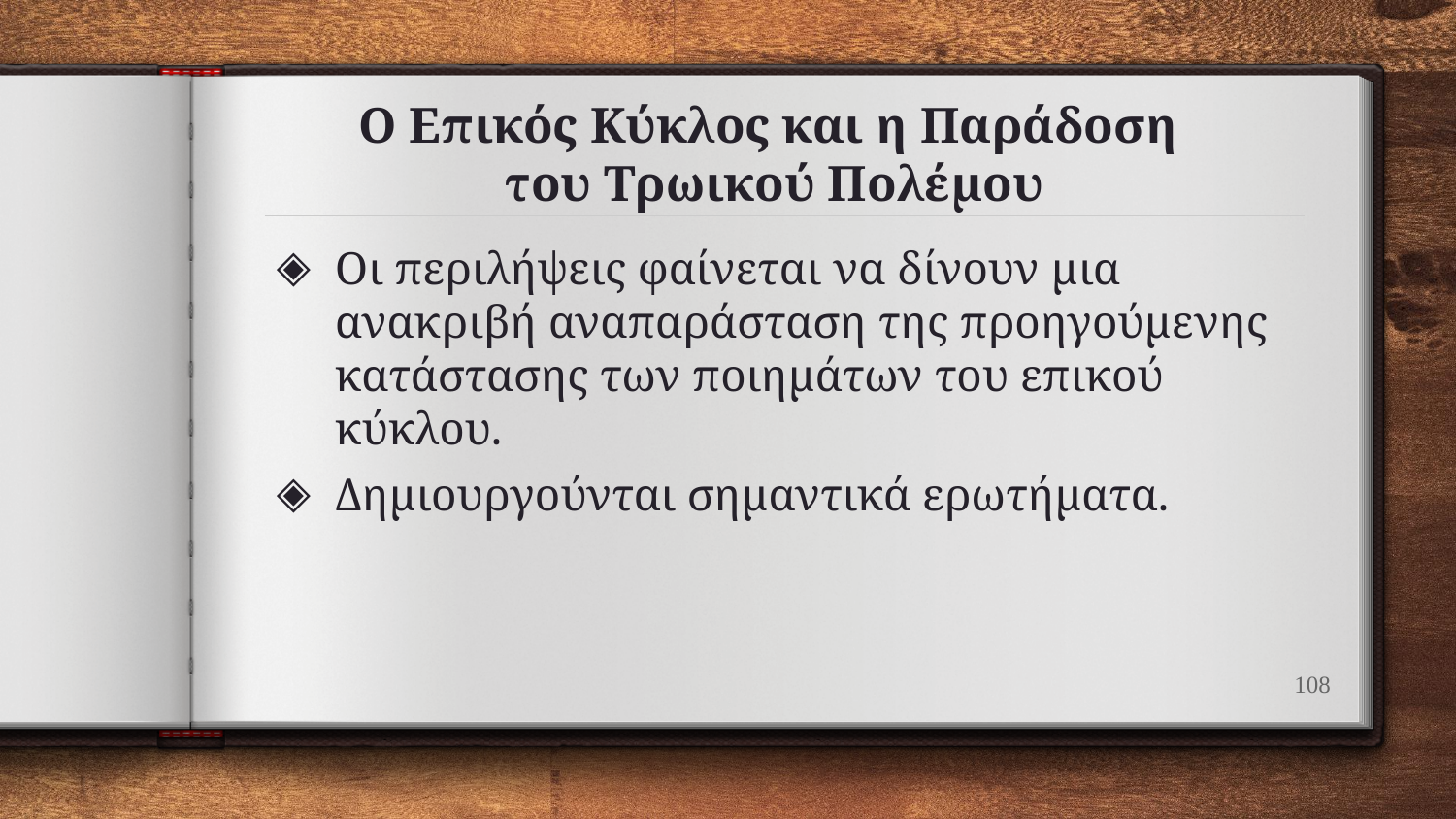

# Ο Επικός Κύκλος και η Παράδοση του Τρωικού Πολέμου
Oι περιλήψεις φαίνεται να δίνουν μια ανακριβή αναπαράσταση της προηγούμενης κατάστασης των ποιημάτων του επικού κύκλου.
Δημιουργούνται σημαντικά ερωτήματα.

108